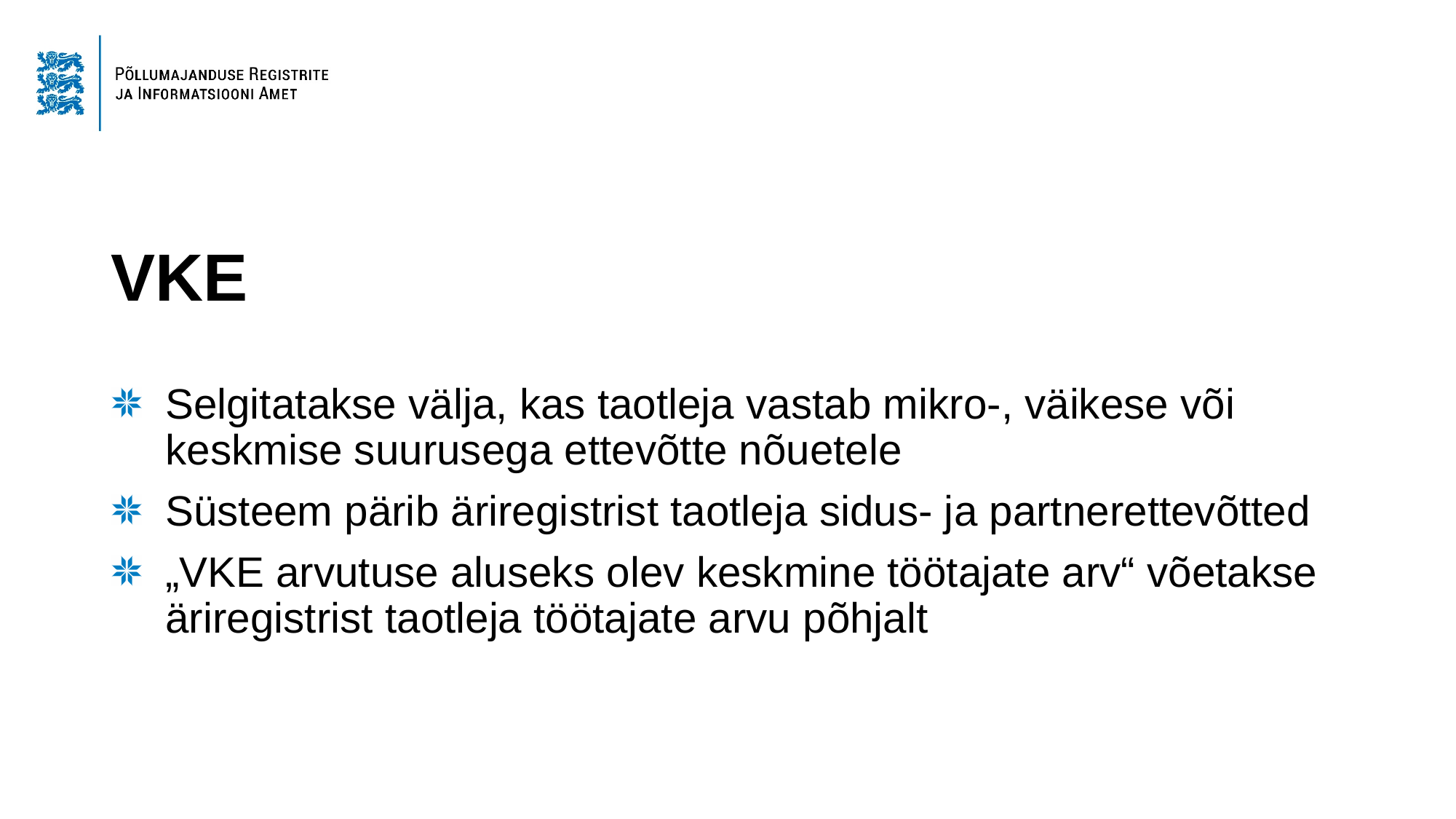

# VKE
Selgitatakse välja, kas taotleja vastab mikro-, väikese või keskmise suurusega ettevõtte nõuetele
Süsteem pärib äriregistrist taotleja sidus- ja partnerettevõtted
„VKE arvutuse aluseks olev keskmine töötajate arv“ võetakse äriregistrist taotleja töötajate arvu põhjalt